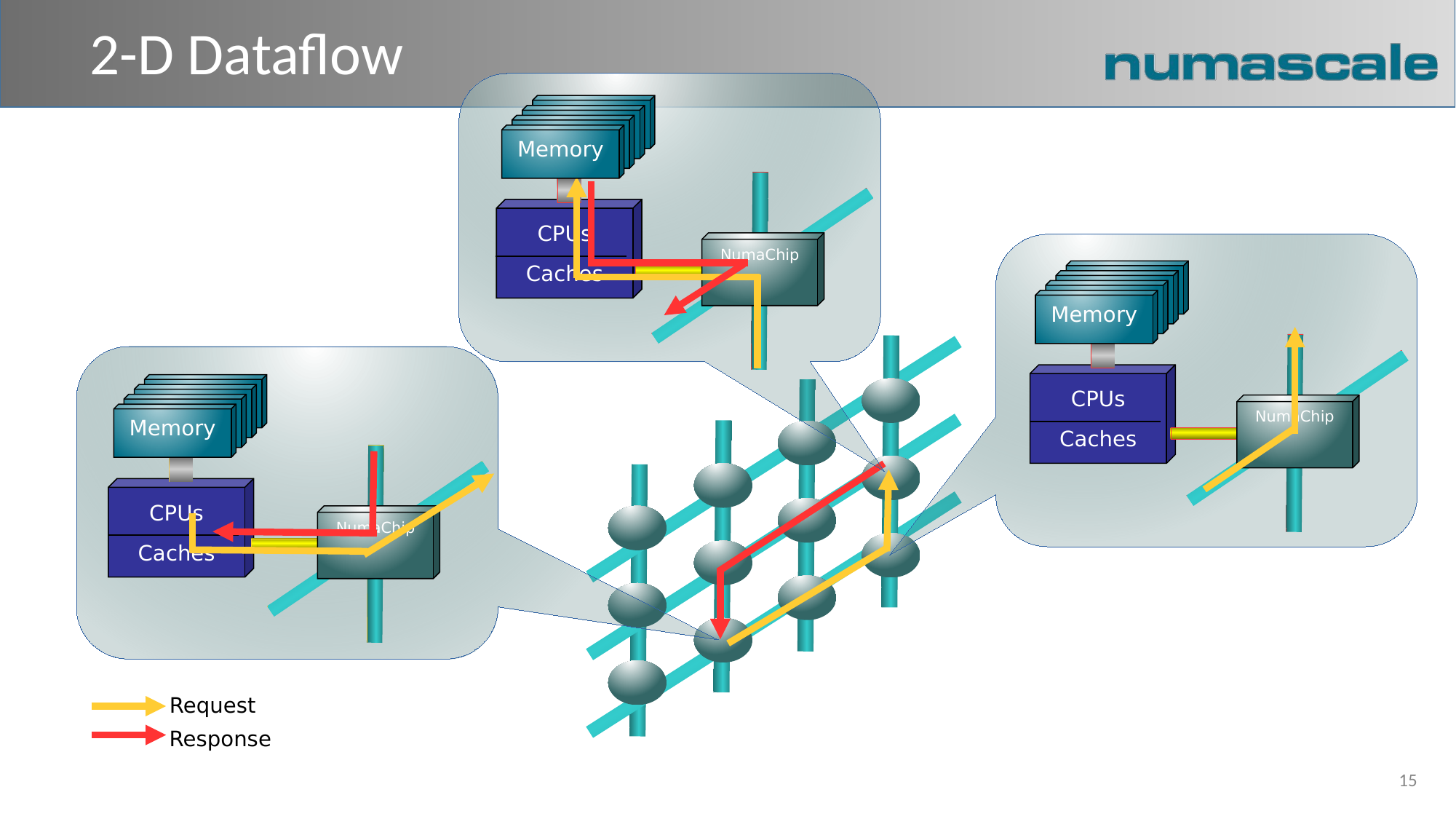

# 2-D Dataflow

Memory

Memory

Memory

Memory

CPUs
Caches

NumaChip

Memory

Memory

Memory

Memory

CPUs
Caches

Memory

Memory

Memory

Memory

NumaChip

CPUs
Caches

NumaChip

Request

Response

15